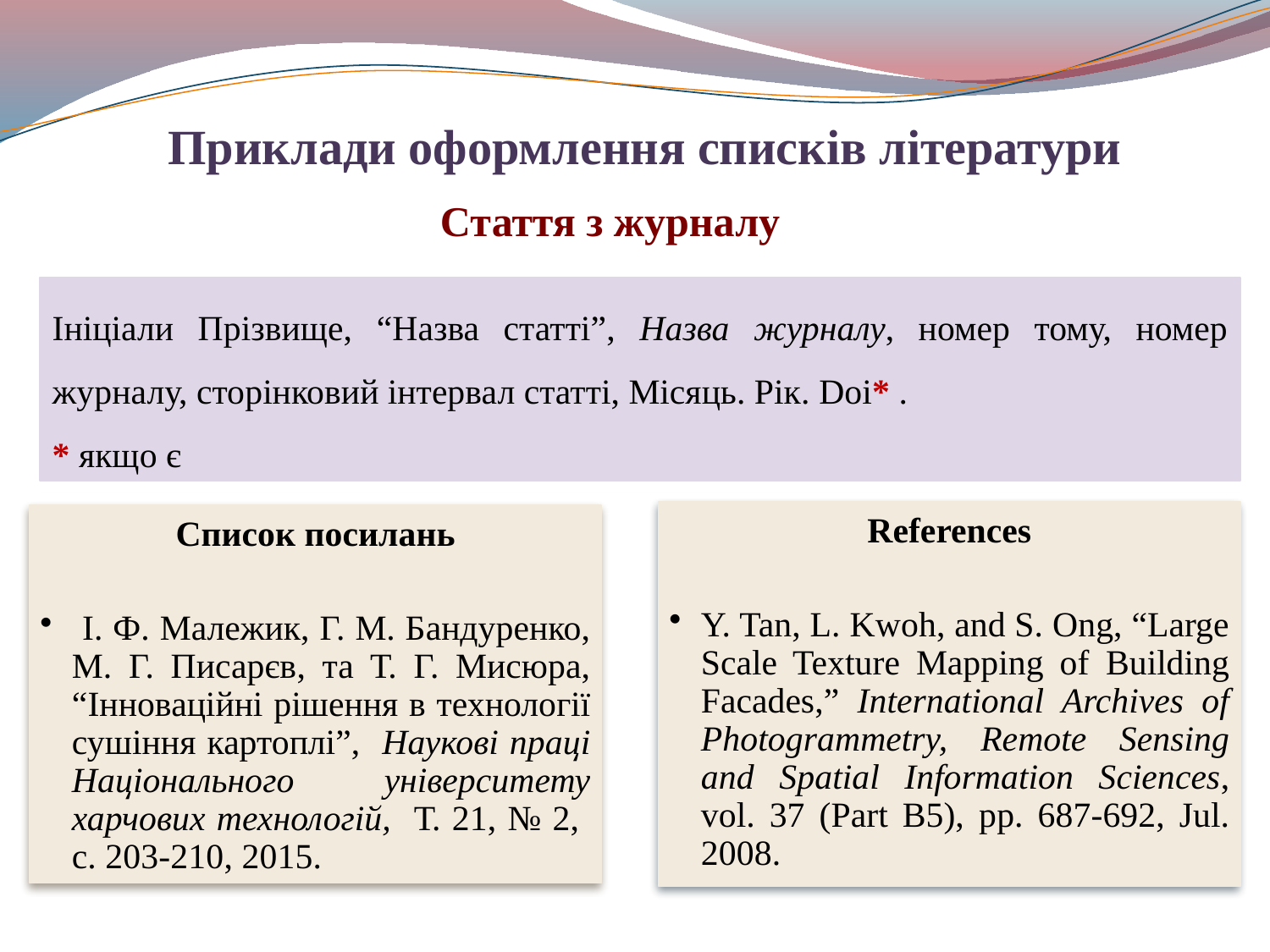

Приклади оформлення списків літератури
Стаття з журналу
Ініціали Прізвище, “Назва статті”, Назва журналу, номер тому, номер журналу, сторінковий інтервал статті, Місяць. Рік. Doi* .
* якщо є
Список посилань

 І. Ф. Малежик, Г. М. Бандуренко, М. Г. Писарєв, та Т. Г. Мисюра, “Інноваційні рішення в технології сушіння картоплі”,  Наукові праці Національного університету харчових технологій,  Т. 21, № 2,  с. 203-210, 2015.

References

Y. Tan, L. Kwoh, and S. Ong, “Large Scale Texture Mapping of Building Facades,” International Archives of Photogrammetry, Remote Sensing and Spatial Information Sciences, vol. 37 (Part B5), pp. 687-692, Jul. 2008.